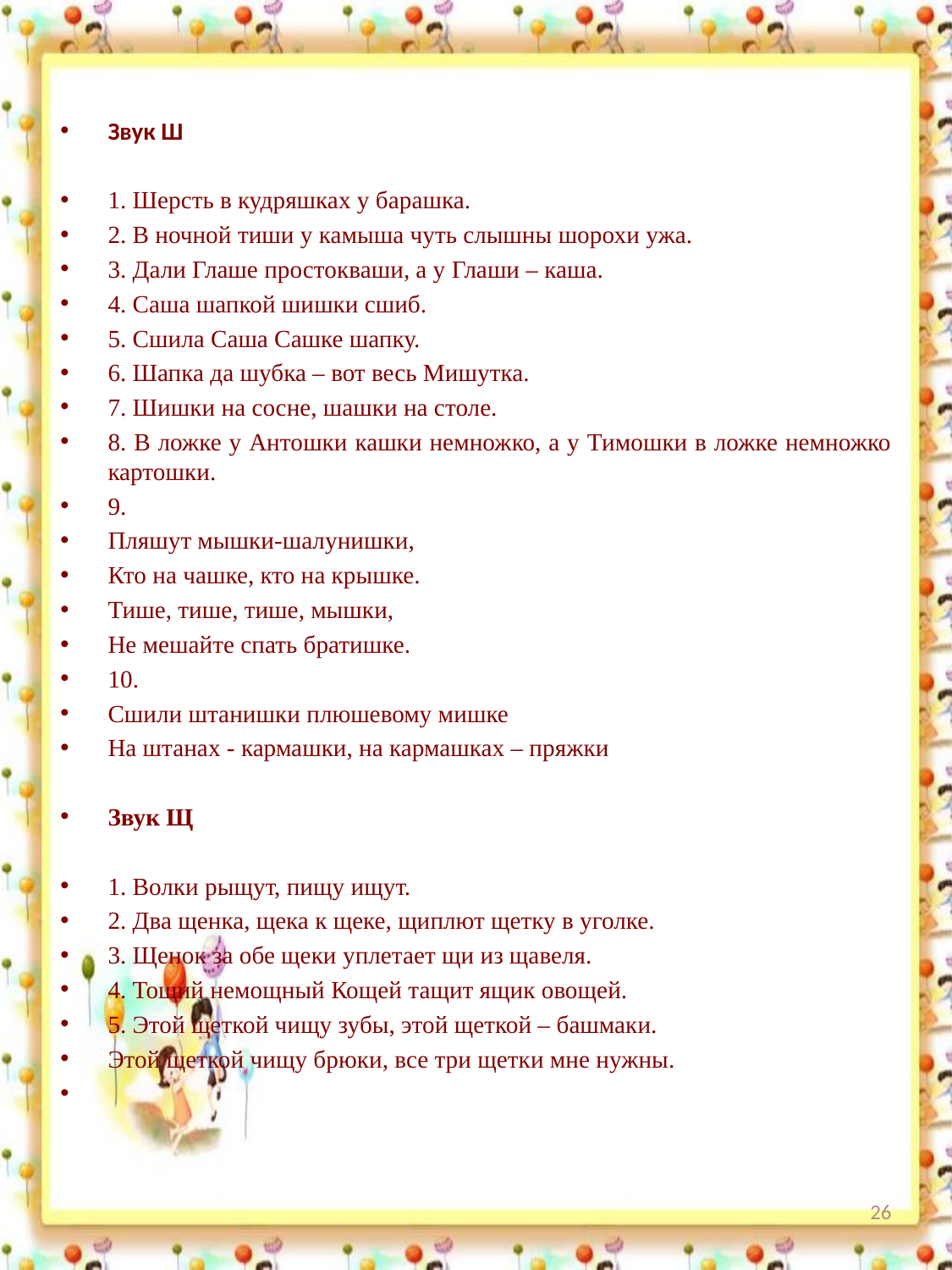

Звук Ш

1. Шерсть в кудряшках у барашка.
2. В ночной тиши у камыша чуть слышны шорохи ужа.
3. Дали Глаше простокваши, а у Глаши – каша.
4. Саша шапкой шишки сшиб.
5. Сшила Саша Сашке шапку.
6. Шапка да шубка – вот весь Мишутка.
7. Шишки на сосне, шашки на столе.
8. В ложке у Антошки кашки немножко, а у Тимошки в ложке немножко картошки.
9.
Пляшут мышки-шалунишки,
Кто на чашке, кто на крышке.
Тише, тише, тише, мышки,
Не мешайте спать братишке.
10.
Сшили штанишки плюшевому мишке
На штанах - кармашки, на кармашках – пряжки

Звук Щ

1. Волки рыщут, пищу ищут.
2. Два щенка, щека к щеке, щиплют щетку в уголке.
3. Щенок за обе щеки уплетает щи из щавеля.
4. Тощий немощный Кощей тащит ящик овощей.
5. Этой щеткой чищу зубы, этой щеткой – башмаки.
Этой щеткой чищу брюки, все три щетки мне нужны.

26